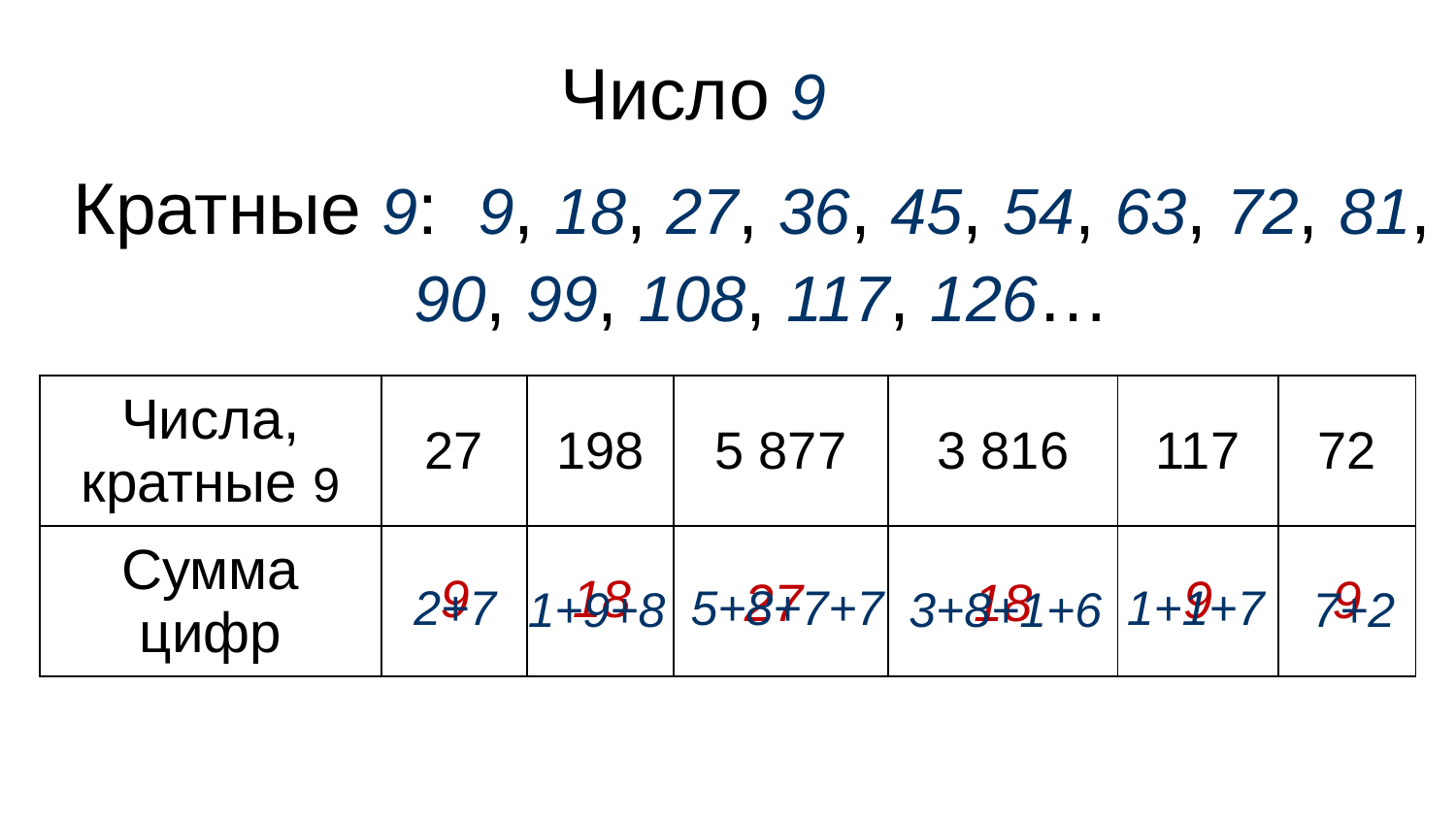

Число 9
Кратные 9:  9, 18, 27, 36, 45, 54, 63, 72, 81,
 90, 99, 108, 117, 126…
| Числа, кратные 9 | 27 | 198 | 5 877 | 3 816 | 117 | 72 |
| --- | --- | --- | --- | --- | --- | --- |
| Сумма цифр |  |  |  |  |  |  |
18
9
9
9
27
18
1+1+7
2+7
5+8+7+7
1+9+8
7+2
3+8+1+6